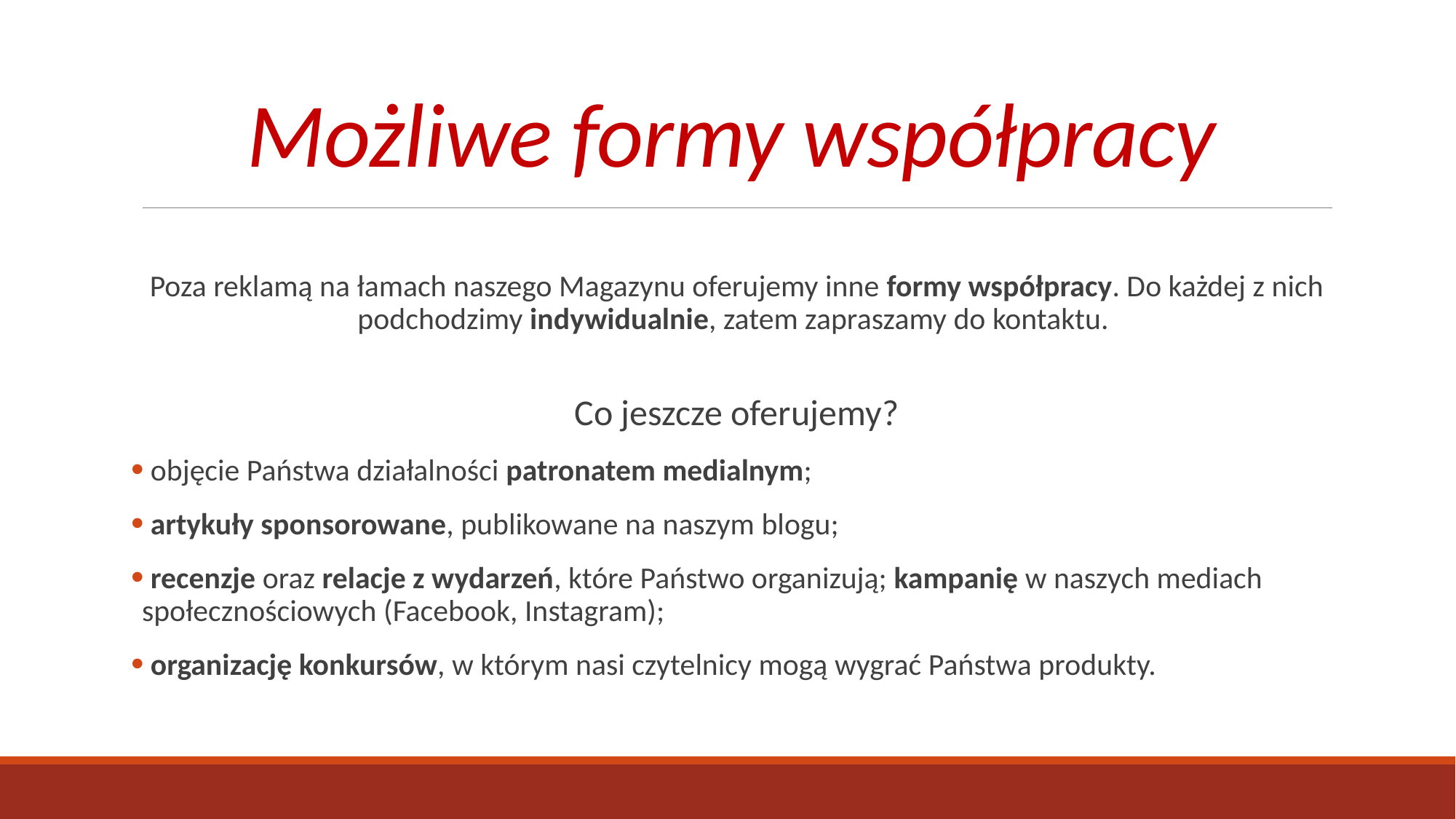

# Możliwe formy współpracy
Poza reklamą na łamach naszego Magazynu oferujemy inne formy współpracy. Do każdej z nich podchodzimy indywidualnie, zatem zapraszamy do kontaktu.
Co jeszcze oferujemy?
 objęcie Państwa działalności patronatem medialnym;
 artykuły sponsorowane, publikowane na naszym blogu;
 recenzje oraz relacje z wydarzeń, które Państwo organizują; kampanię w naszych mediach społecznościowych (Facebook, Instagram);
 organizację konkursów, w którym nasi czytelnicy mogą wygrać Państwa produkty.